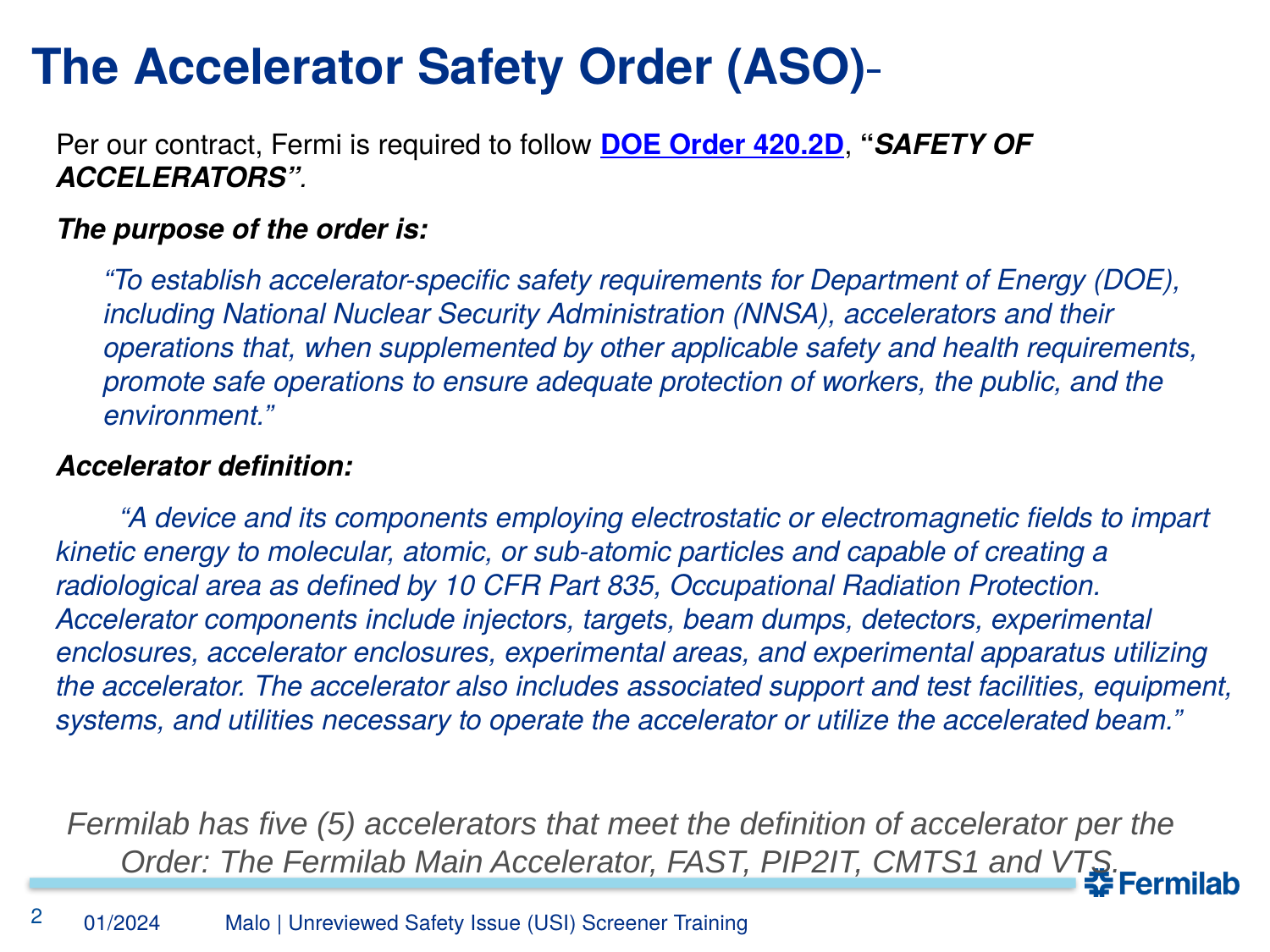

# The Accelerator Safety Order (ASO)
Per our contract, Fermi is required to follow DOE Order 420.2D, “SAFETY OF ACCELERATORS”.
The purpose of the order is:
“To establish accelerator-specific safety requirements for Department of Energy (DOE), including National Nuclear Security Administration (NNSA), accelerators and their operations that, when supplemented by other applicable safety and health requirements, promote safe operations to ensure adequate protection of workers, the public, and the environment.”
Accelerator definition:
“A device and its components employing electrostatic or electromagnetic fields to impart kinetic energy to molecular, atomic, or sub-atomic particles and capable of creating a radiological area as defined by 10 CFR Part 835, Occupational Radiation Protection. Accelerator components include injectors, targets, beam dumps, detectors, experimental enclosures, accelerator enclosures, experimental areas, and experimental apparatus utilizing the accelerator. The accelerator also includes associated support and test facilities, equipment, systems, and utilities necessary to operate the accelerator or utilize the accelerated beam.”

Fermilab has five (5) accelerators that meet the definition of accelerator per the Order: The Fermilab Main Accelerator, FAST, PIP2IT, CMTS1 and VTS.
2
Malo | Unreviewed Safety Issue (USI) Screener Training
01/2024